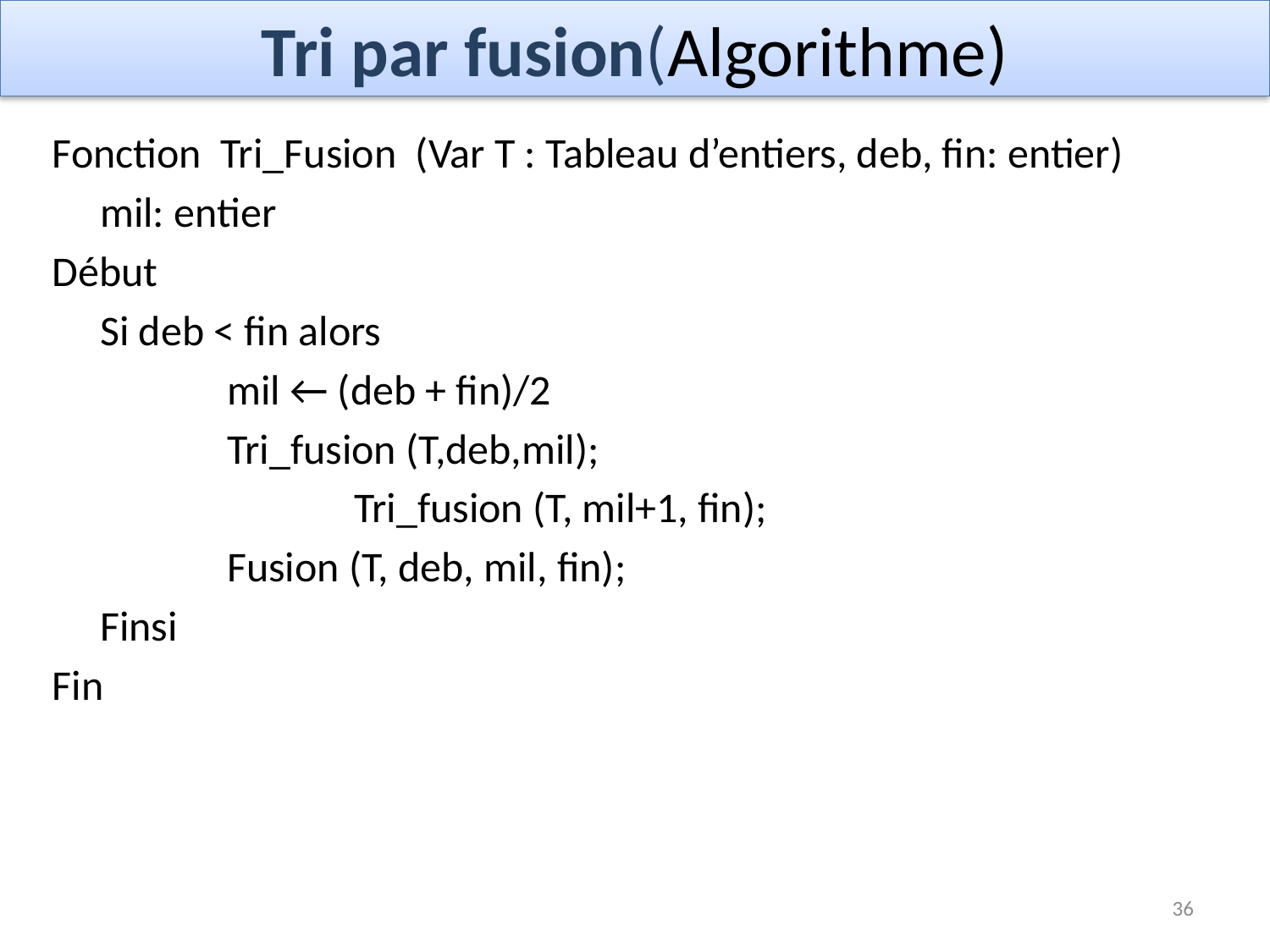

# Tri par fusion(Algorithme)
Fonction  Tri_Fusion  (Var T : Tableau d’entiers, deb, fin: entier)
	mil: entier
Début
	Si deb < fin alors
		mil ← (deb + fin)/2
		Tri_fusion (T,deb,mil);
     		Tri_fusion (T, mil+1, fin);
		Fusion (T, deb, mil, fin);
     Finsi
Fin
36